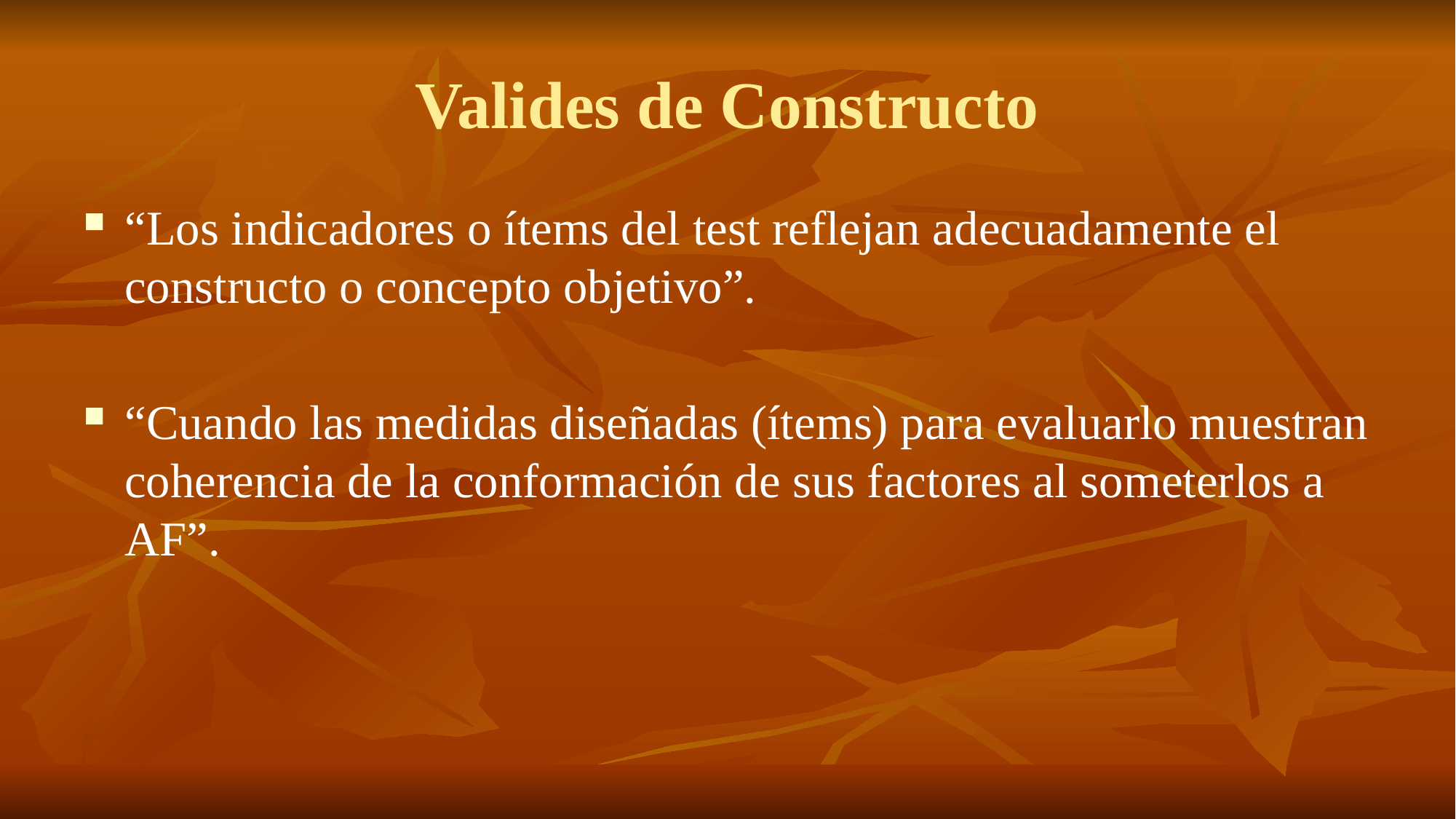

# Valides de Constructo
“Los indicadores o ítems del test reflejan adecuadamente el constructo o concepto objetivo”.

“Cuando las medidas diseñadas (ítems) para evaluarlo muestran coherencia de la conformación de sus factores al someterlos a AF”.